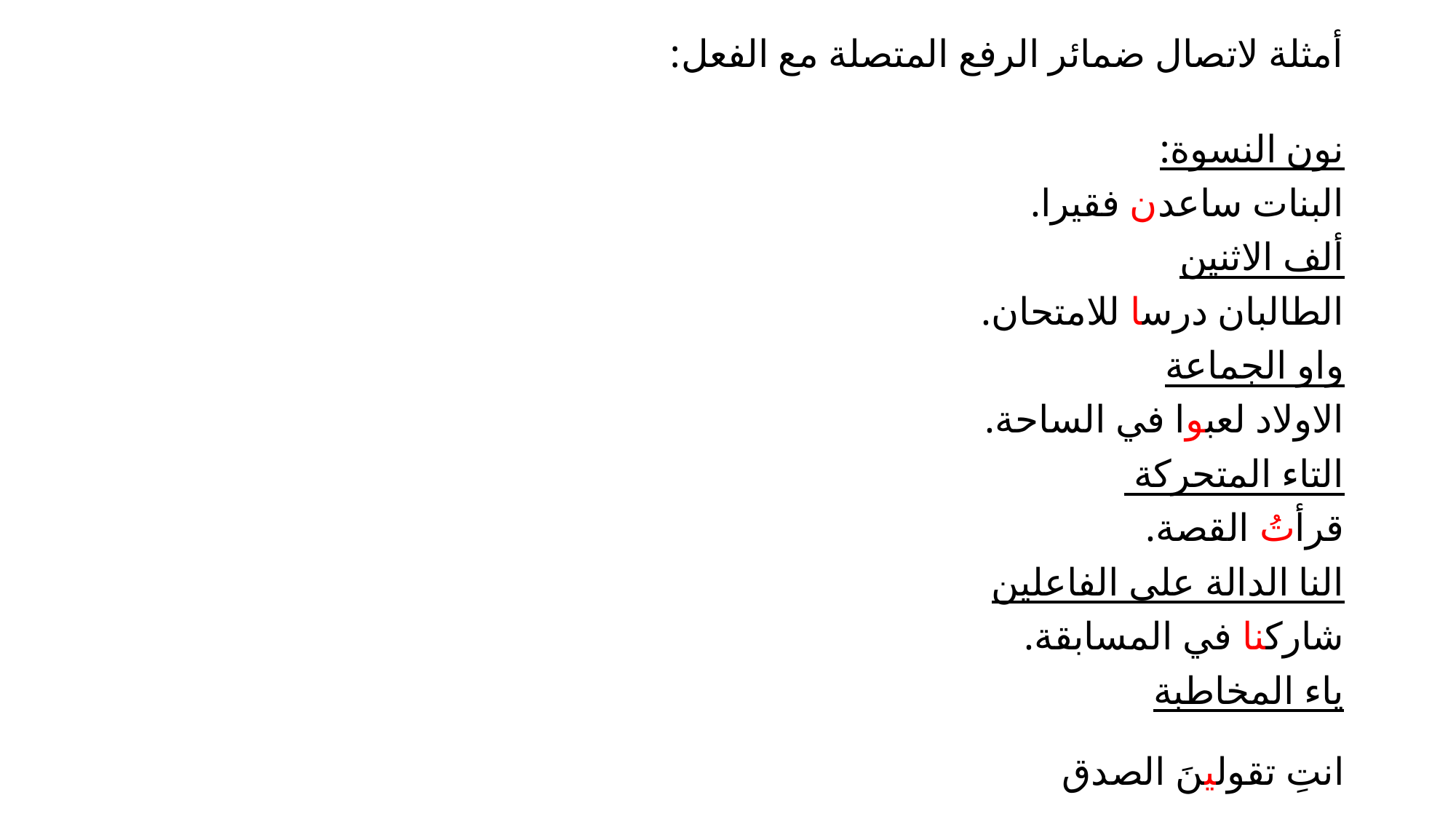

أمثلة لاتصال ضمائر الرفع المتصلة مع الفعل:
نون النسوة:
البنات ساعدن فقيرا.
ألف الاثنين
الطالبان درسا للامتحان.
واو الجماعة
الاولاد لعبوا في الساحة.
التاء المتحركة
قرأتُ القصة.
النا الدالة على الفاعلين
شاركنا في المسابقة.
ياء المخاطبة
انتِ تقولينَ الصدق